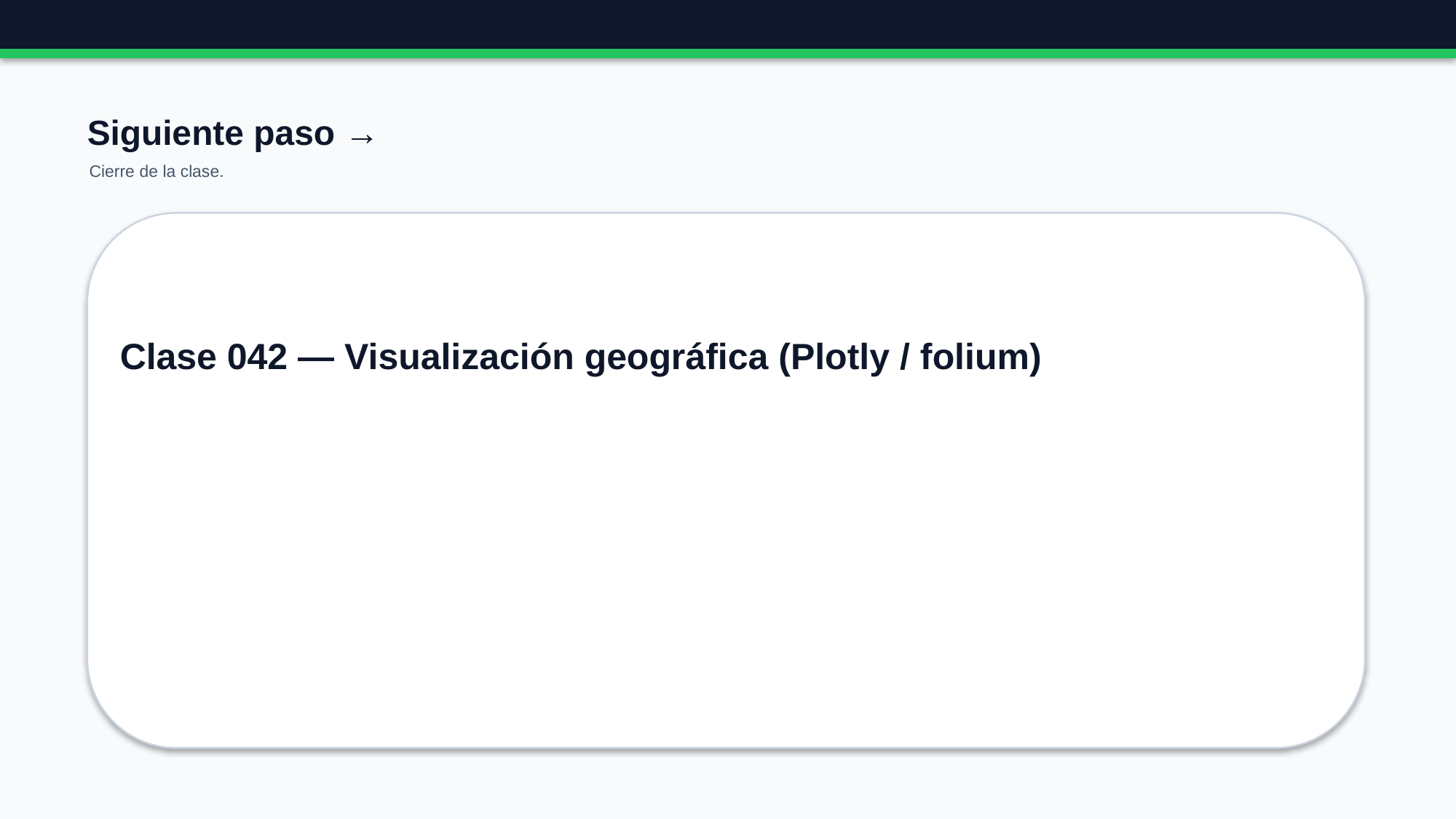

Siguiente paso →
Cierre de la clase.

Clase 042 — Visualización geográfica (Plotly / folium)